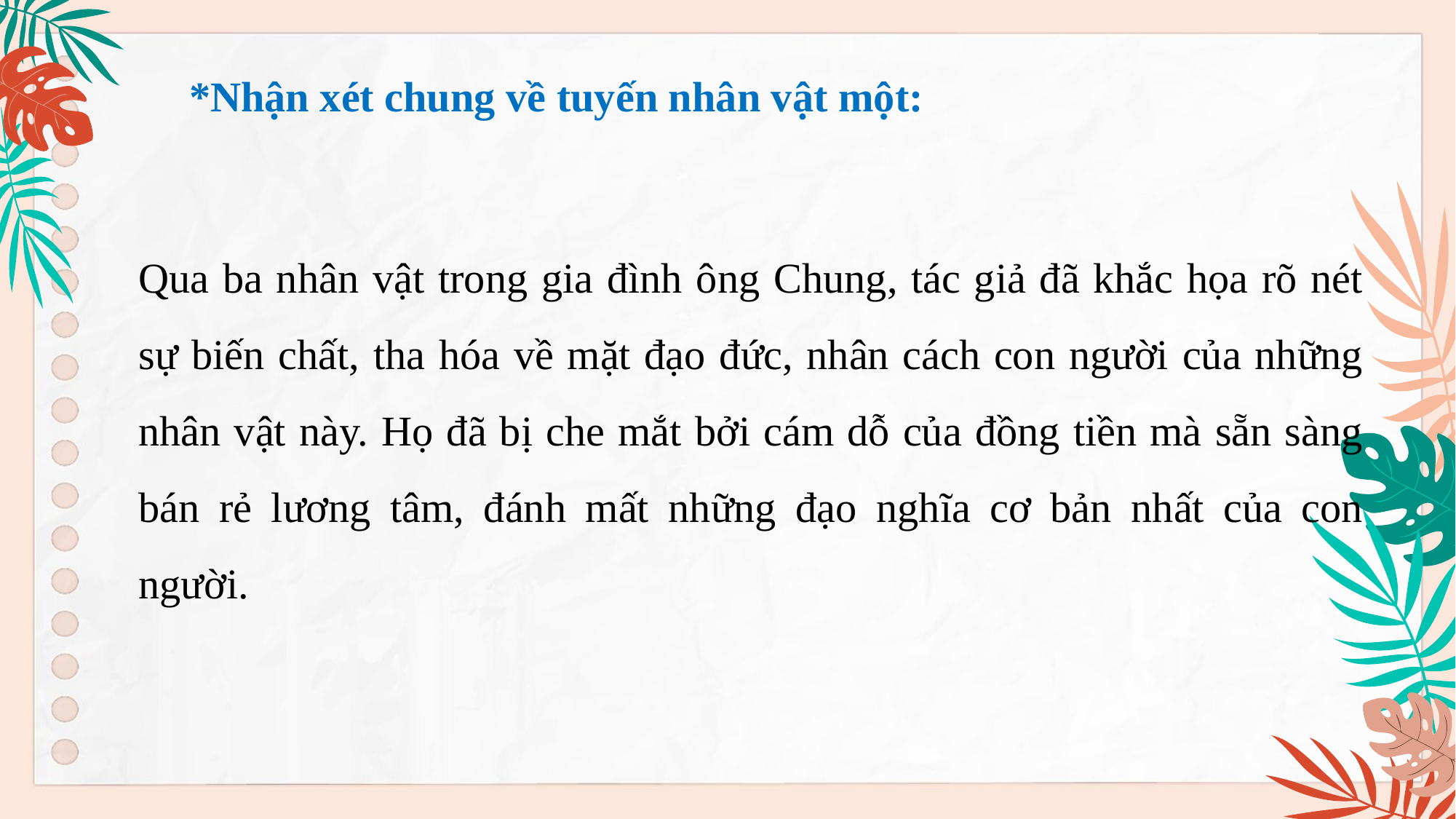

*Nhận xét chung về tuyến nhân vật một:
Qua ba nhân vật trong gia đình ông Chung, tác giả đã khắc họa rõ nét sự biến chất, tha hóa về mặt đạo đức, nhân cách con người của những nhân vật này. Họ đã bị che mắt bởi cám dỗ của đồng tiền mà sẵn sàng bán rẻ lương tâm, đánh mất những đạo nghĩa cơ bản nhất của con người.